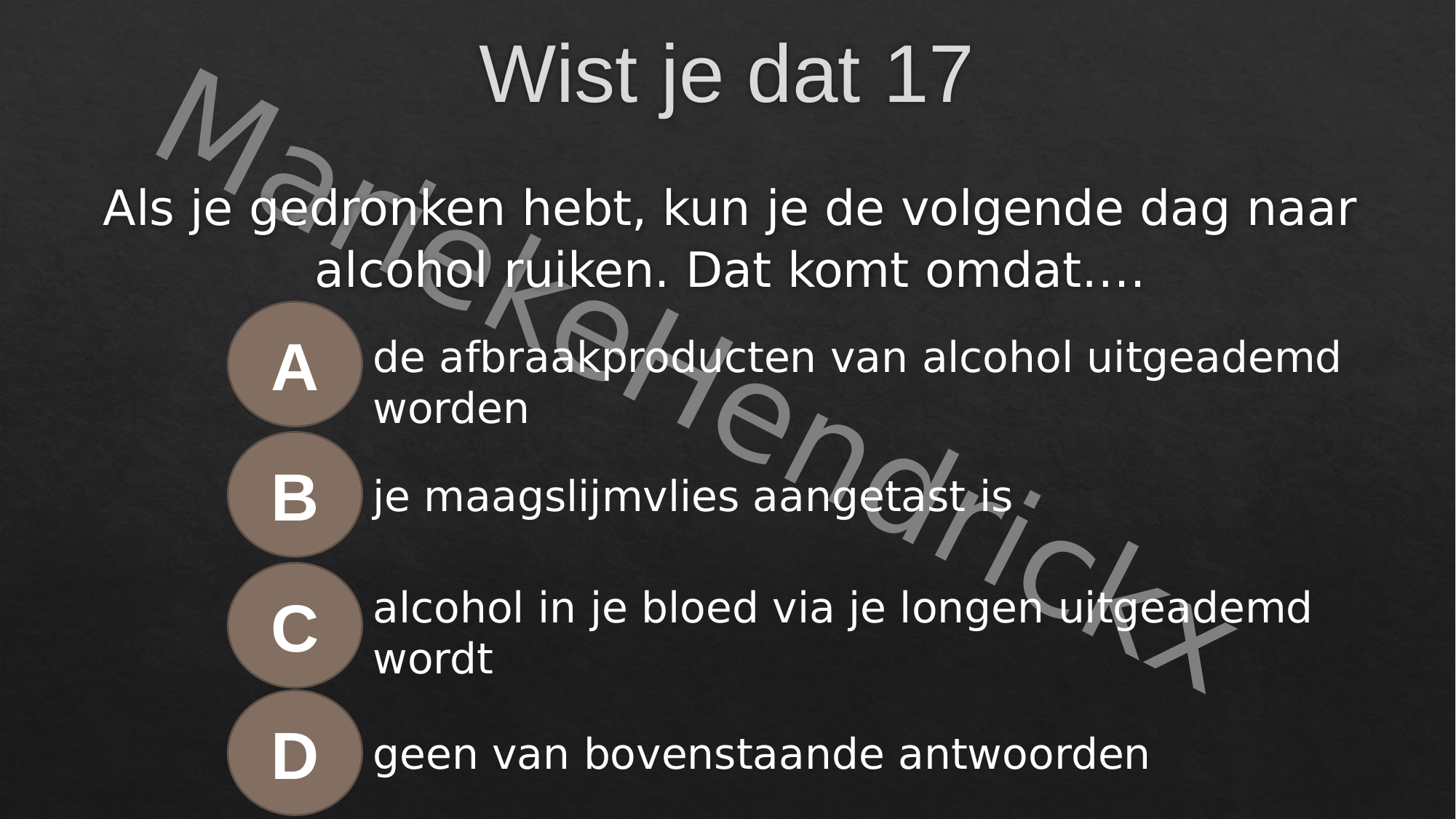

# Wist je dat 17
Als je gedronken hebt, kun je de volgende dag naar alcohol ruiken. Dat komt omdat….

A
de afbraakproducten van alcohol uitgeademd worden
B
je maagslijmvlies aangetast is
C
alcohol in je bloed via je longen uitgeademd wordt
D
geen van bovenstaande antwoorden